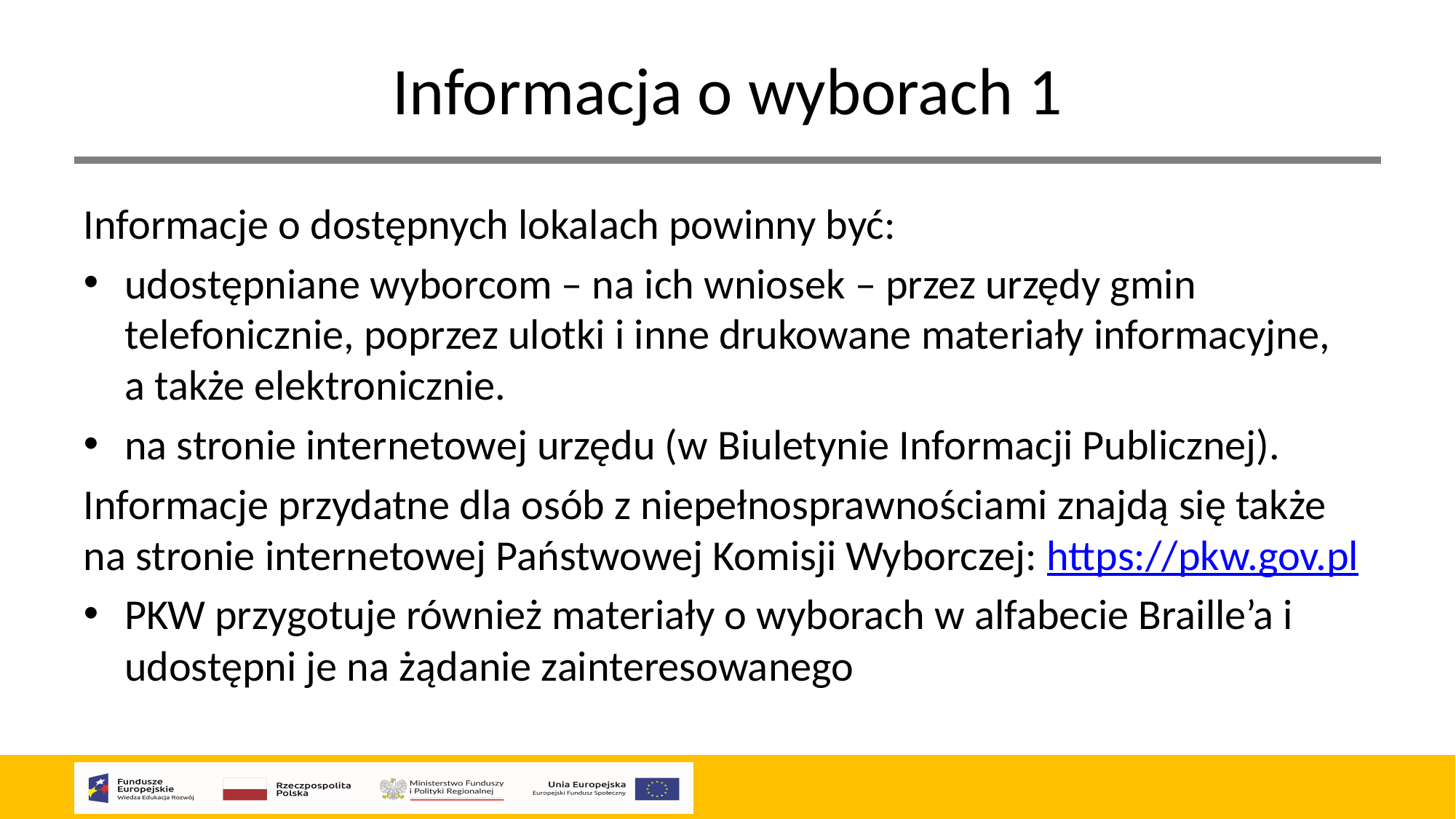

# Informacja o wyborach 1
Informacje o dostępnych lokalach powinny być:
udostępniane wyborcom – na ich wniosek – przez urzędy gmin telefonicznie, poprzez ulotki i inne drukowane materiały informacyjne,
a także elektronicznie.
na stronie internetowej urzędu (w Biuletynie Informacji Publicznej).
Informacje przydatne dla osób z niepełnosprawnościami znajdą się także na stronie internetowej Państwowej Komisji Wyborczej: https://pkw.gov.pl
PKW przygotuje również materiały o wyborach w alfabecie Braille’a i  udostępni je na żądanie zainteresowanego